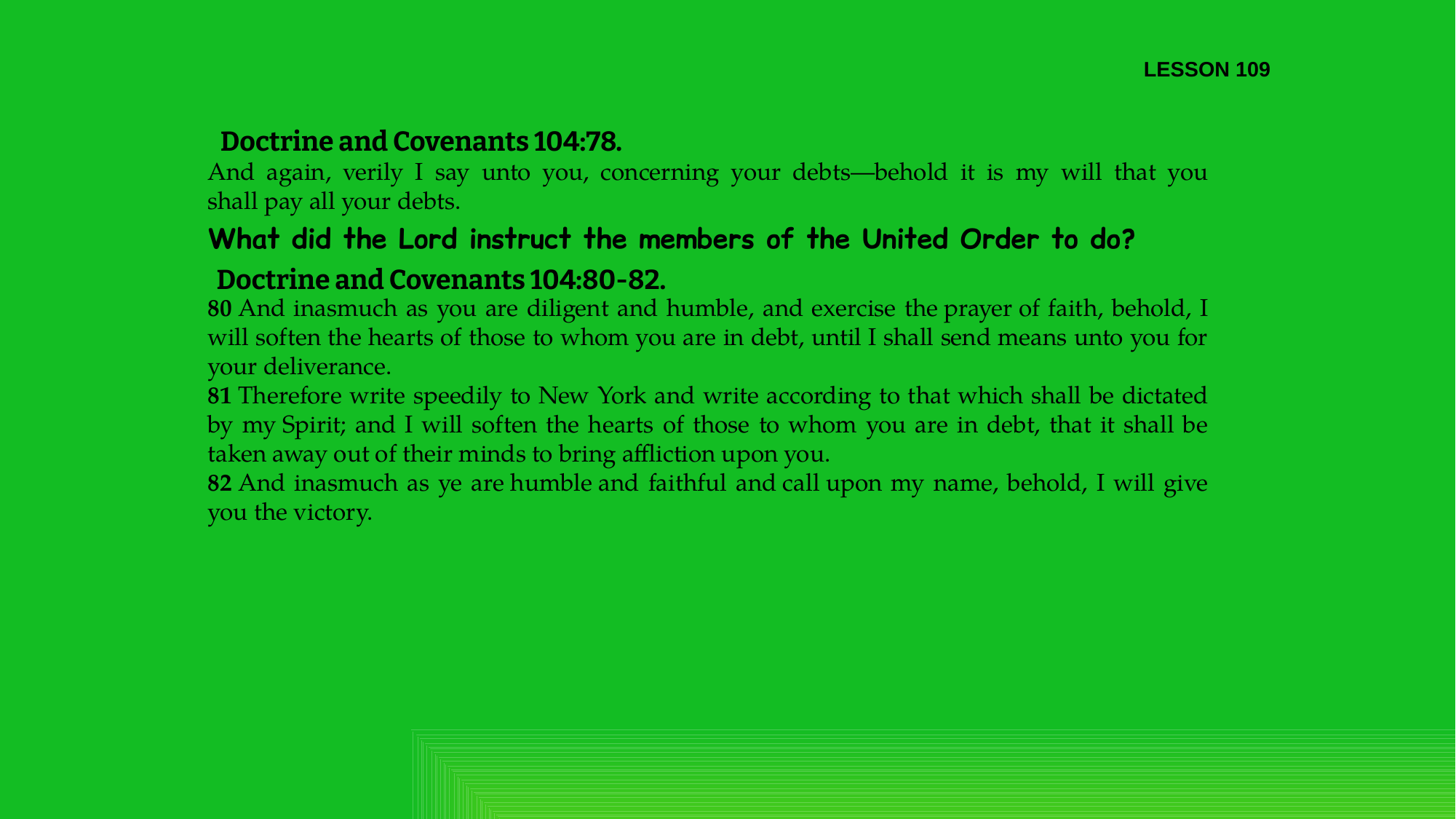

LESSON 109
Doctrine and Covenants 104:78.
And again, verily I say unto you, concerning your debts—behold it is my will that you shall pay all your debts.
What did the Lord instruct the members of the United Order to do?
Doctrine and Covenants 104:80-82.
80 And inasmuch as you are diligent and humble, and exercise the prayer of faith, behold, I will soften the hearts of those to whom you are in debt, until I shall send means unto you for your deliverance.
81 Therefore write speedily to New York and write according to that which shall be dictated by my Spirit; and I will soften the hearts of those to whom you are in debt, that it shall be taken away out of their minds to bring affliction upon you.
82 And inasmuch as ye are humble and faithful and call upon my name, behold, I will give you the victory.